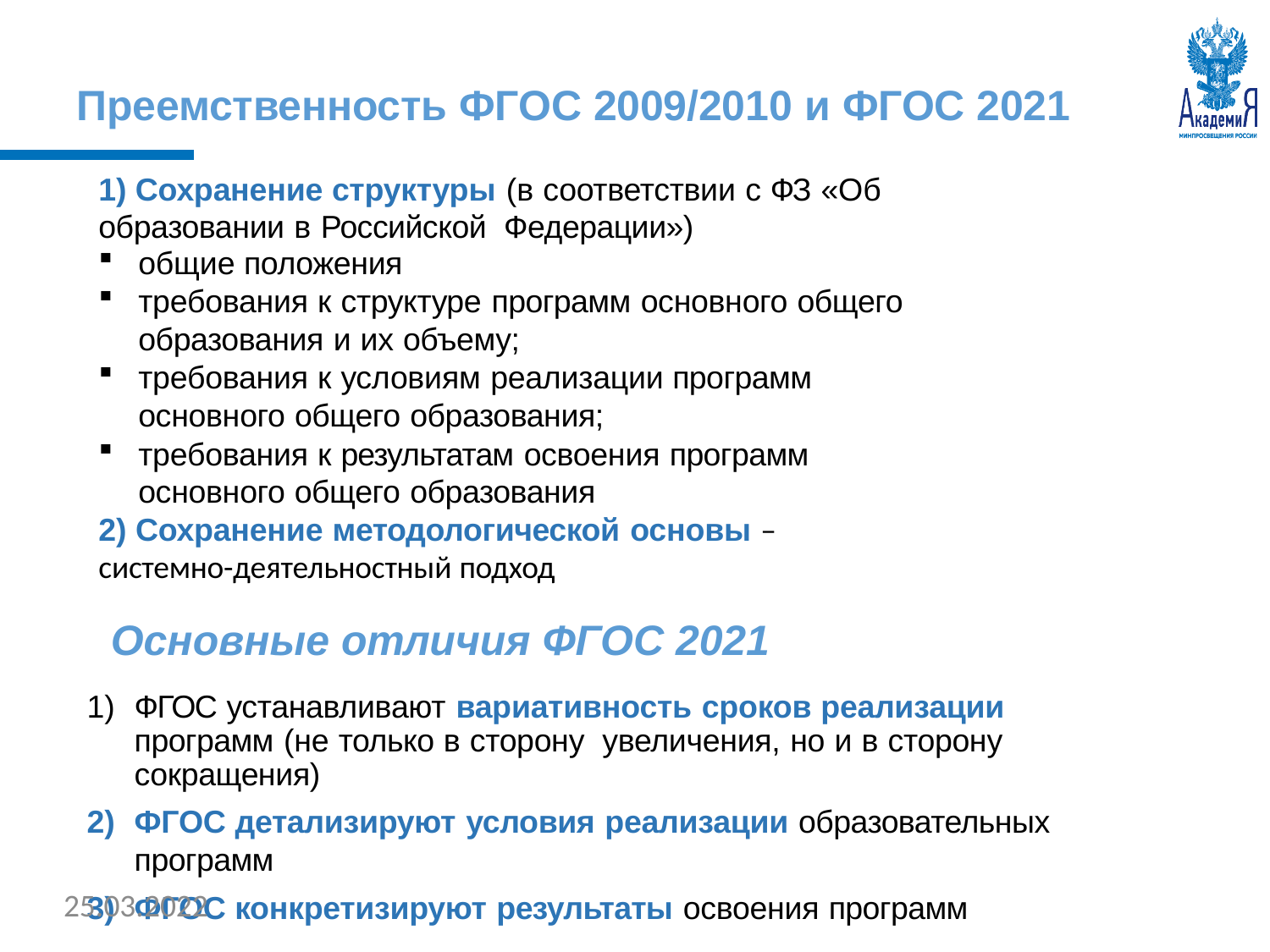

# Преемственность ФГОС 2009/2010 и ФГОС 2021

1) Сохранение структуры (в соответствии с ФЗ «Об образовании в Российской  Федерации»)
общие положения
требования к структуре программ основного общего образования и их объему;
требования к условиям реализации программ основного общего образования;
требования к результатам освоения программ основного общего образования
2) Сохранение методологической основы – системно-деятельностный подход
Основные отличия ФГОС 2021
ФГОС устанавливают вариативность сроков реализации программ (не только в сторону  увеличения, но и в сторону сокращения)
ФГОС детализируют условия реализации образовательных программ
ФГОС конкретизируют результаты освоения программ

25.03.2022